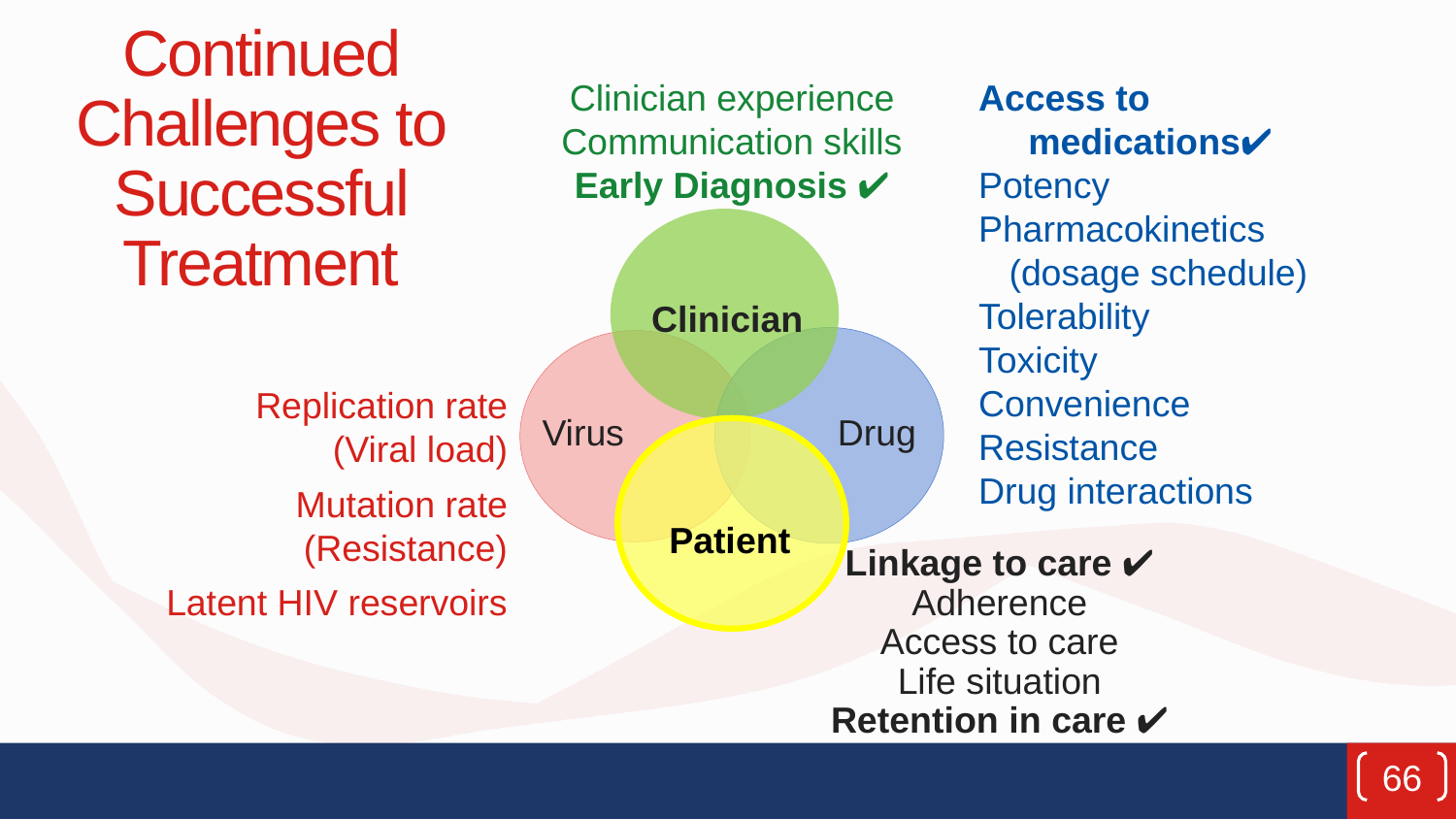

Clinician experience
Communication skills
Early Diagnosis ✔
Access to medications✔
Potency
Pharmacokinetics
   (dosage schedule)
Tolerability
Toxicity
Convenience
Resistance
Drug interactions
Continued Challenges to Successful Treatment

Clinician

Replication rate
   (Viral load)
Mutation rate
   (Resistance)
Latent HIV reservoirs
Drug
Virus

Patient
Linkage to care ✔
Adherence
Access to care
Life situation
Retention in care ✔

66